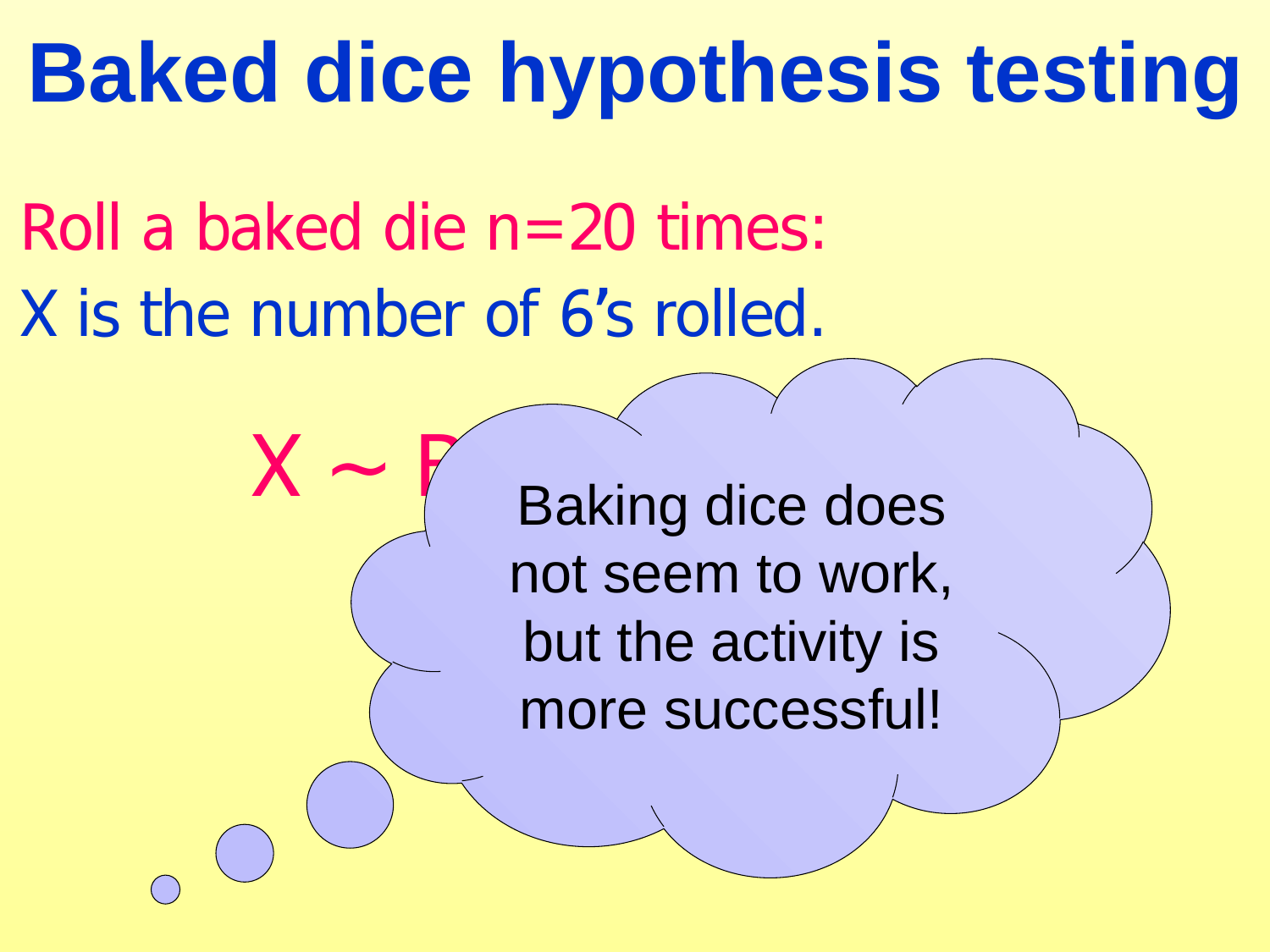

Baked dice hypothesis testing
Roll a baked die n=20 times:
X is the number of 6’s rolled.
Baking dice does not seem to work, but the activity is more successful!
X ~ Binomial (20, p)
       H0 : p = 1/6
       H1 : p ≠ 1/6